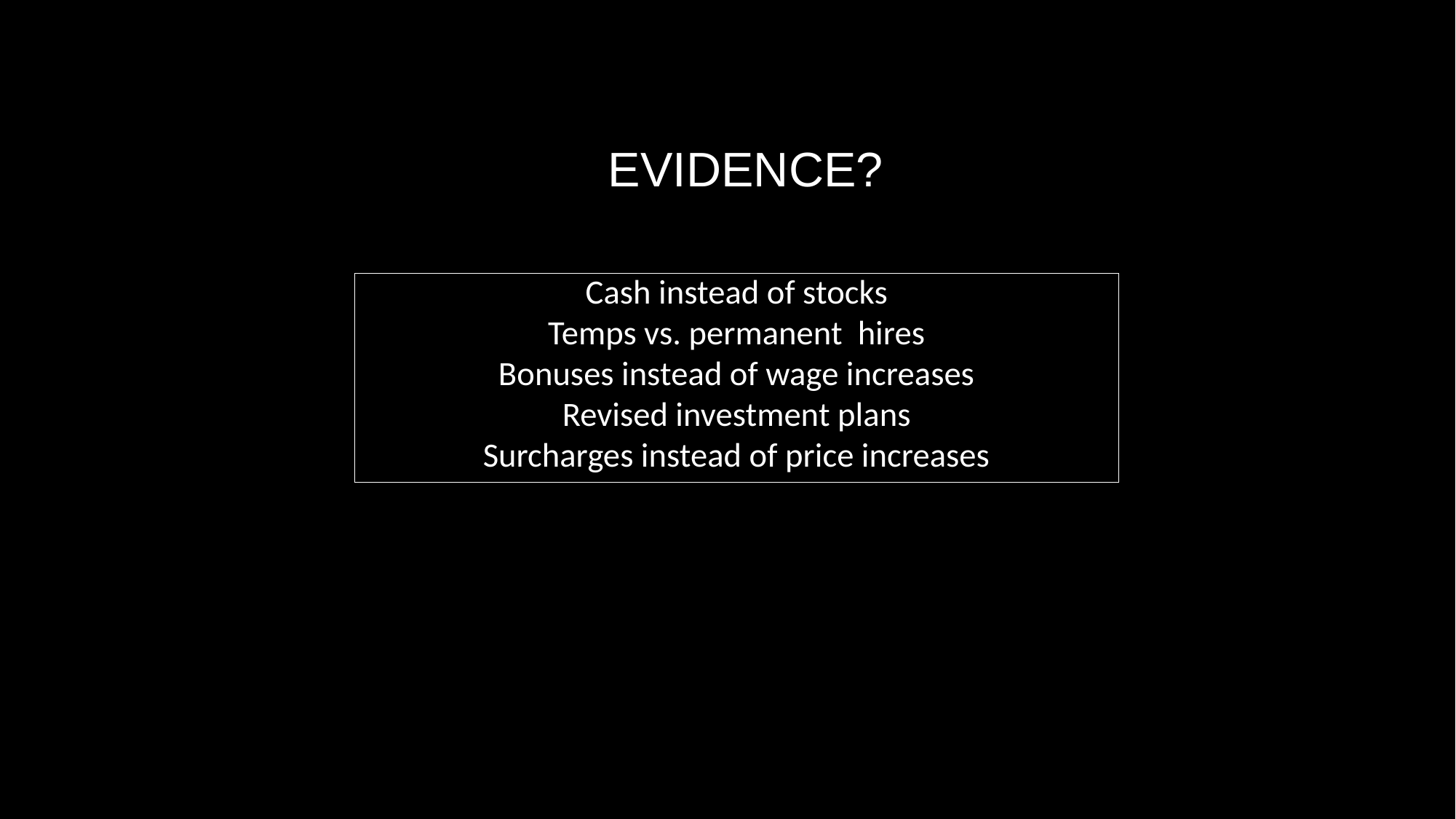

# EVIDENCE?
Cash instead of stocks
Temps vs. permanent  hires
Bonuses instead of wage increases
Revised investment plans
Surcharges instead of price increases